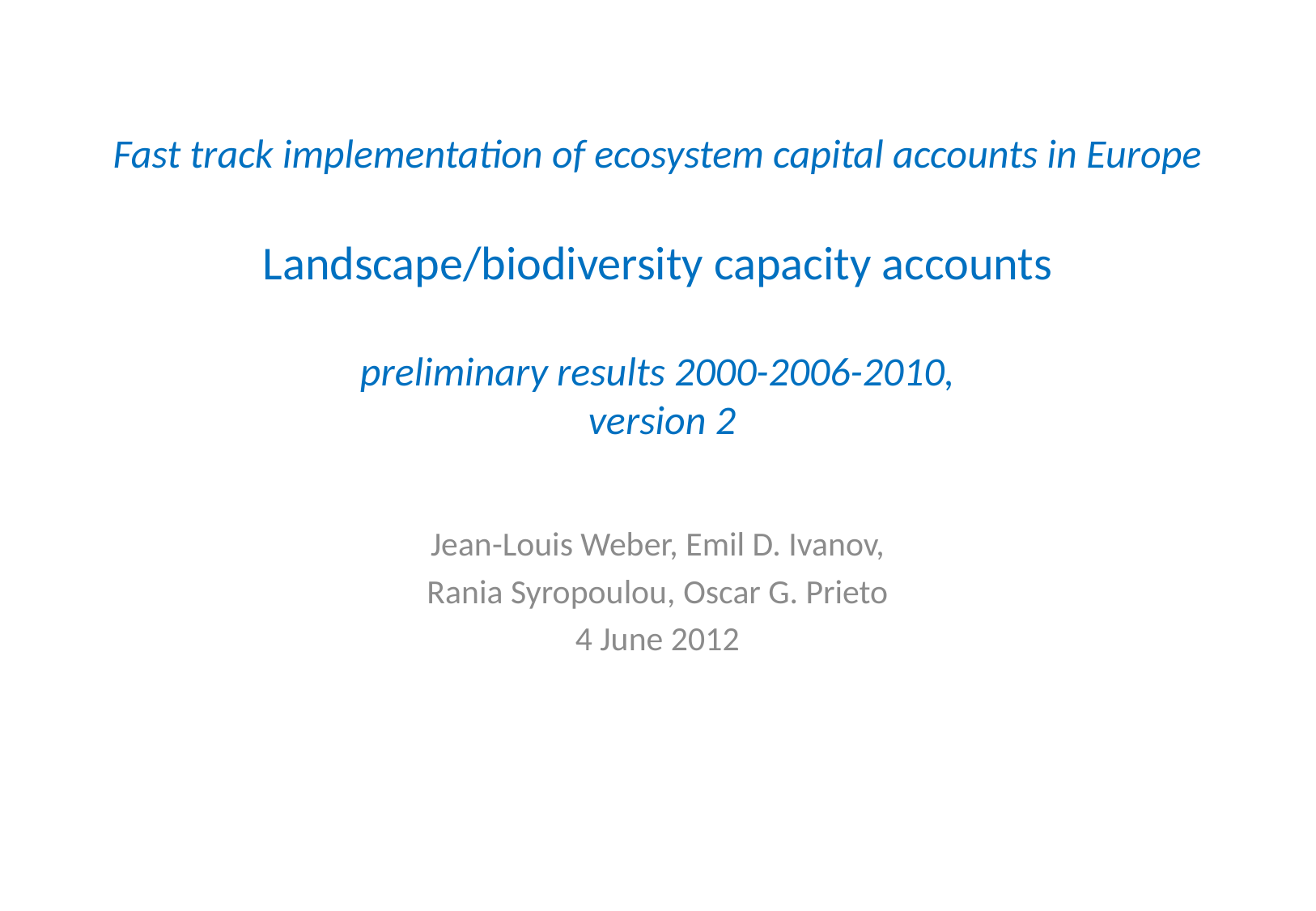

# Fast track implementation of ecosystem capital accounts in Europe Landscape/biodiversity capacity accounts preliminary results 2000-2006-2010, version 2
Jean-Louis Weber, Emil D. Ivanov,
Rania Syropoulou, Oscar G. Prieto
4 June 2012